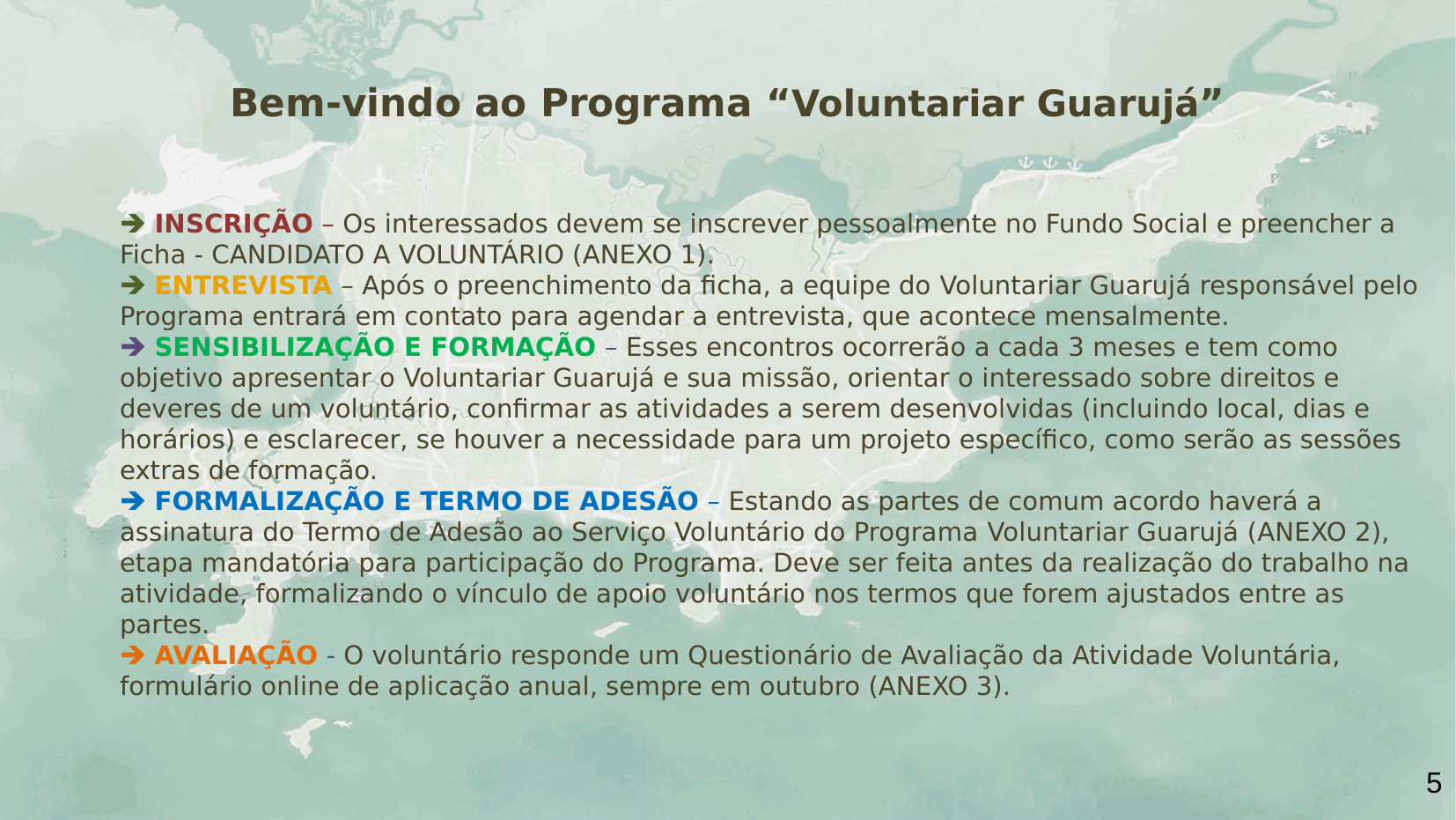

# Bem-vindo ao Programa “Voluntariar Guarujá”
🡺 INSCRIÇÃO – Os interessados devem se inscrever pessoalmente no Fundo Social e preencher a Ficha - CANDIDATO A VOLUNTÁRIO (ANEXO 1).
🡺 ENTREVISTA – Após o preenchimento da ficha, a equipe do Voluntariar Guarujá responsável pelo Programa entrará em contato para agendar a entrevista, que acontece mensalmente.
🡺 SENSIBILIZAÇÃO E FORMAÇÃO – Esses encontros ocorrerão a cada 3 meses e tem como objetivo apresentar o Voluntariar Guarujá e sua missão, orientar o interessado sobre direitos e deveres de um voluntário, confirmar as atividades a serem desenvolvidas (incluindo local, dias e horários) e esclarecer, se houver a necessidade para um projeto específico, como serão as sessões extras de formação.
🡺 FORMALIZAÇÃO E TERMO DE ADESÃO – Estando as partes de comum acordo haverá a assinatura do Termo de Adesão ao Serviço Voluntário do Programa Voluntariar Guarujá (ANEXO 2), etapa mandatória para participação do Programa. Deve ser feita antes da realização do trabalho na atividade, formalizando o vínculo de apoio voluntário nos termos que forem ajustados entre as partes.
🡺 AVALIAÇÃO - O voluntário responde um Questionário de Avaliação da Atividade Voluntária, formulário online de aplicação anual, sempre em outubro (ANEXO 3).
5